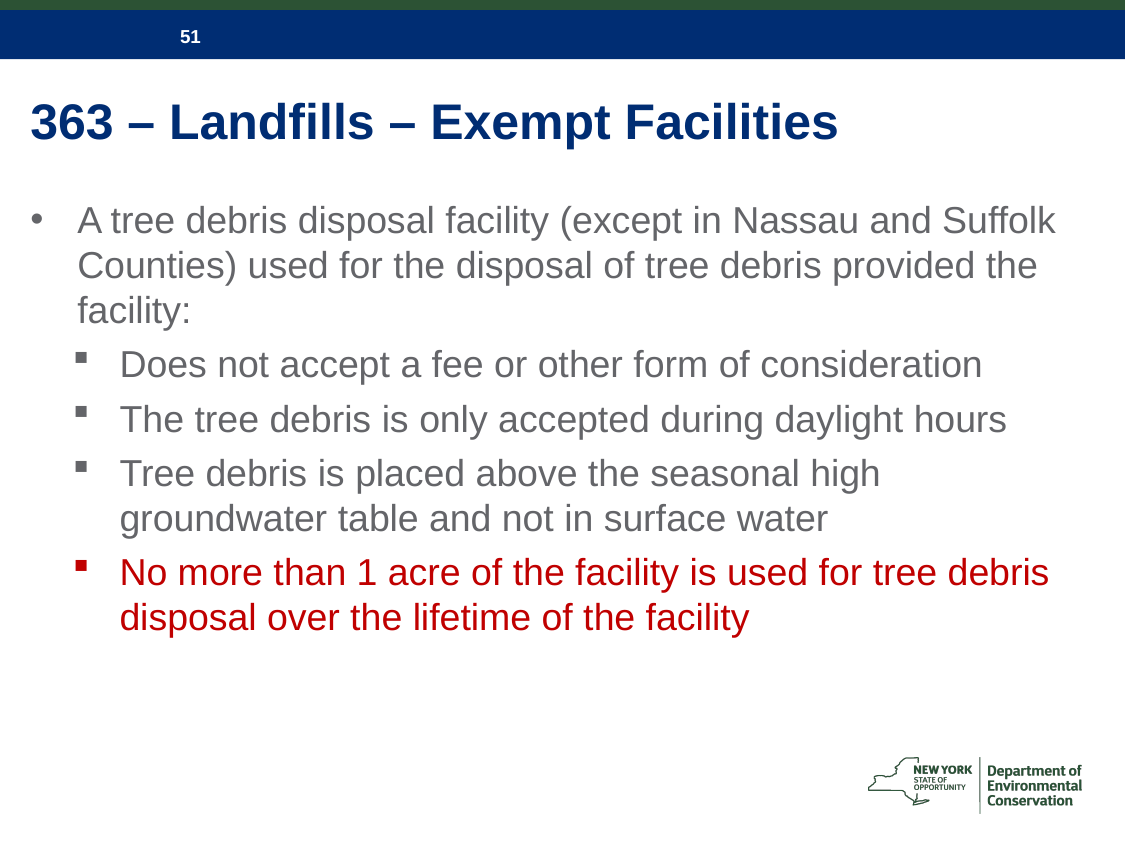

# 363 – Landfills – Exempt Facilities
A tree debris disposal facility (except in Nassau and Suffolk Counties) used for the disposal of tree debris provided the facility:
Does not accept a fee or other form of consideration
The tree debris is only accepted during daylight hours
Tree debris is placed above the seasonal high groundwater table and not in surface water
No more than 1 acre of the facility is used for tree debris disposal over the lifetime of the facility